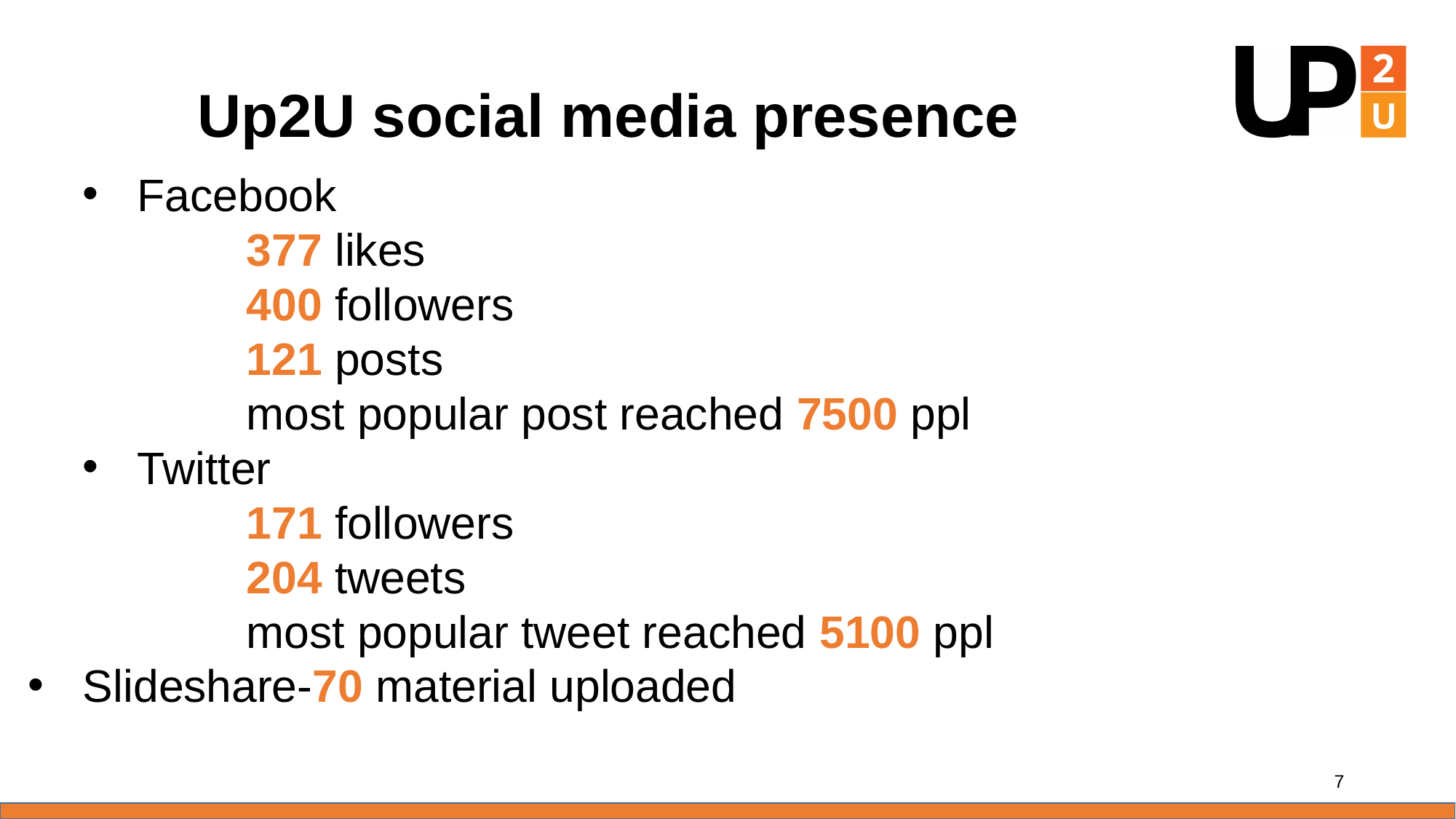

Up2U social media presence

Facebook
		377 likes
		400 followers
		121 posts
		most popular post reached 7500 ppl
Twitter
		171 followers
		204 tweets
		most popular tweet reached 5100 ppl
Slideshare-70 material uploaded

7